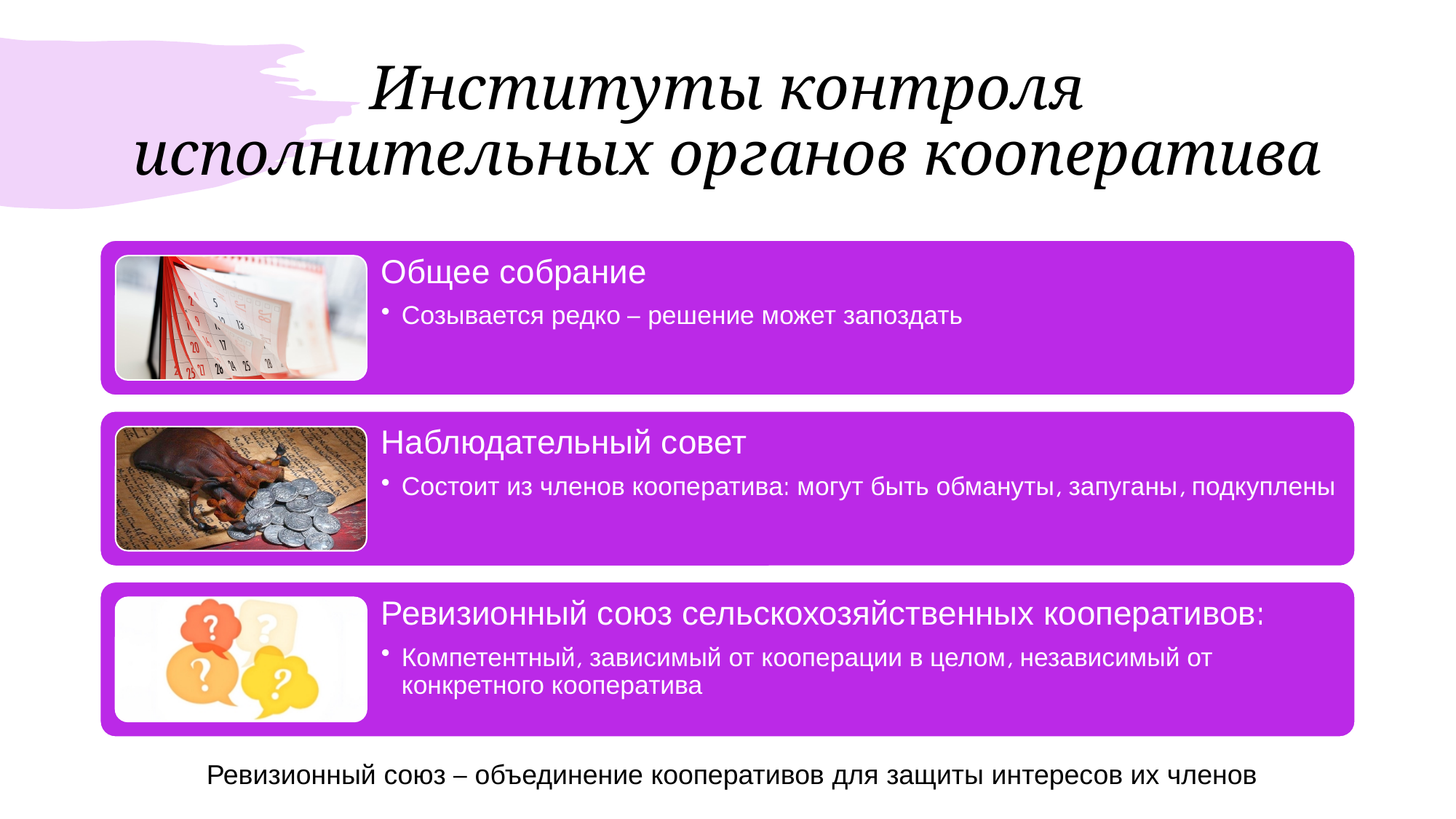

# Институты контроля исполнительных органов кооператива
Общее собрание
Созывается редко – решение может запоздать
Наблюдательный совет
Состоит из членов кооператива: могут быть обмануты, запуганы, подкуплены
Ревизионный союз сельскохозяйственных кооперативов:
Компетентный, зависимый от кооперации в целом, независимый от конкретного кооператива
Ревизионный союз – объединение кооперативов для защиты интересов их членов